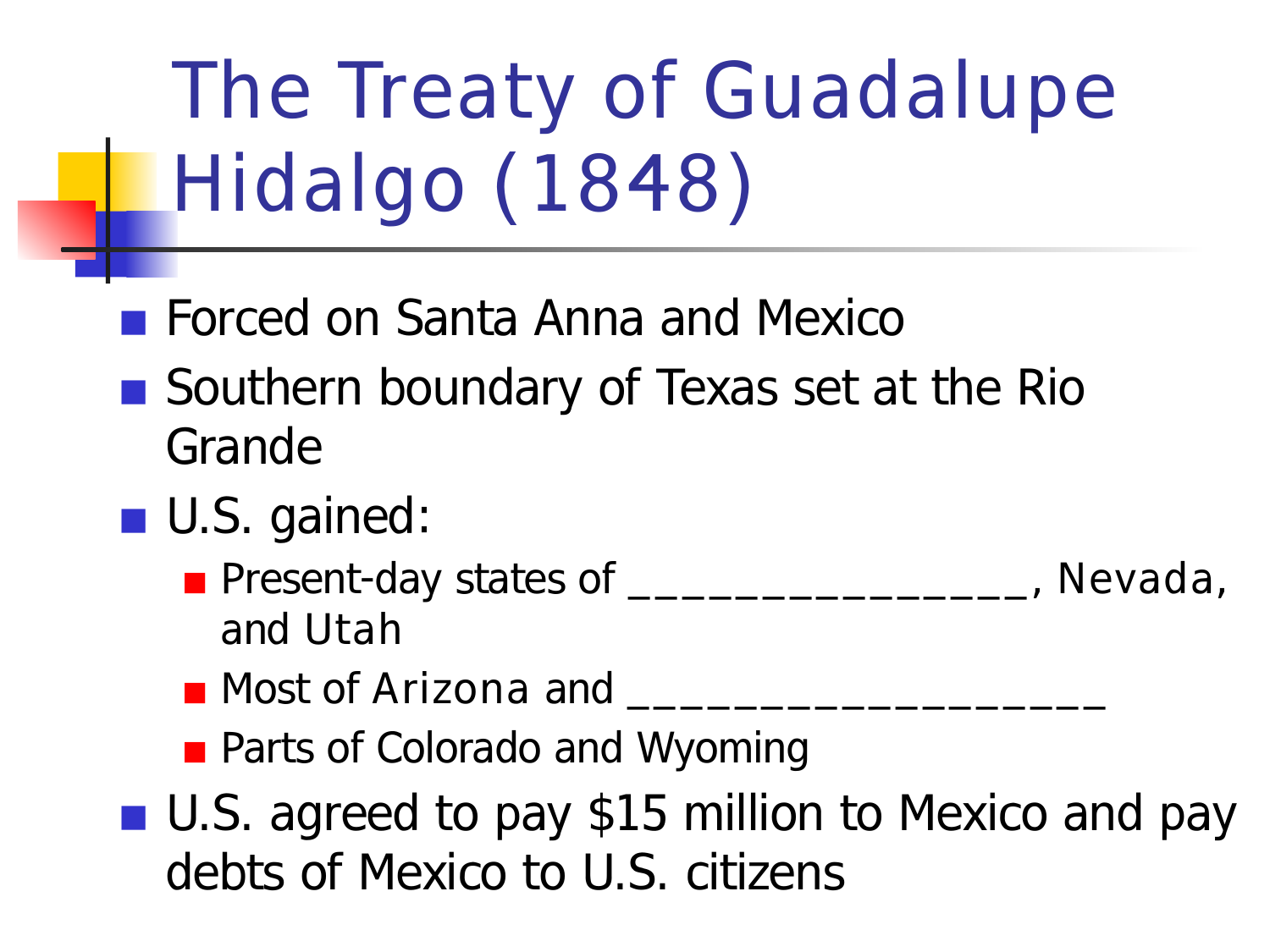

# The Treaty of Guadalupe Hidalgo (1848)
Forced on Santa Anna and Mexico
Southern boundary of Texas set at the Rio Grande
U.S. gained:
Present-day states of _______________, Nevada, and Utah
Most of Arizona and __________________
Parts of Colorado and Wyoming
U.S. agreed to pay $15 million to Mexico and pay debts of Mexico to U.S. citizens